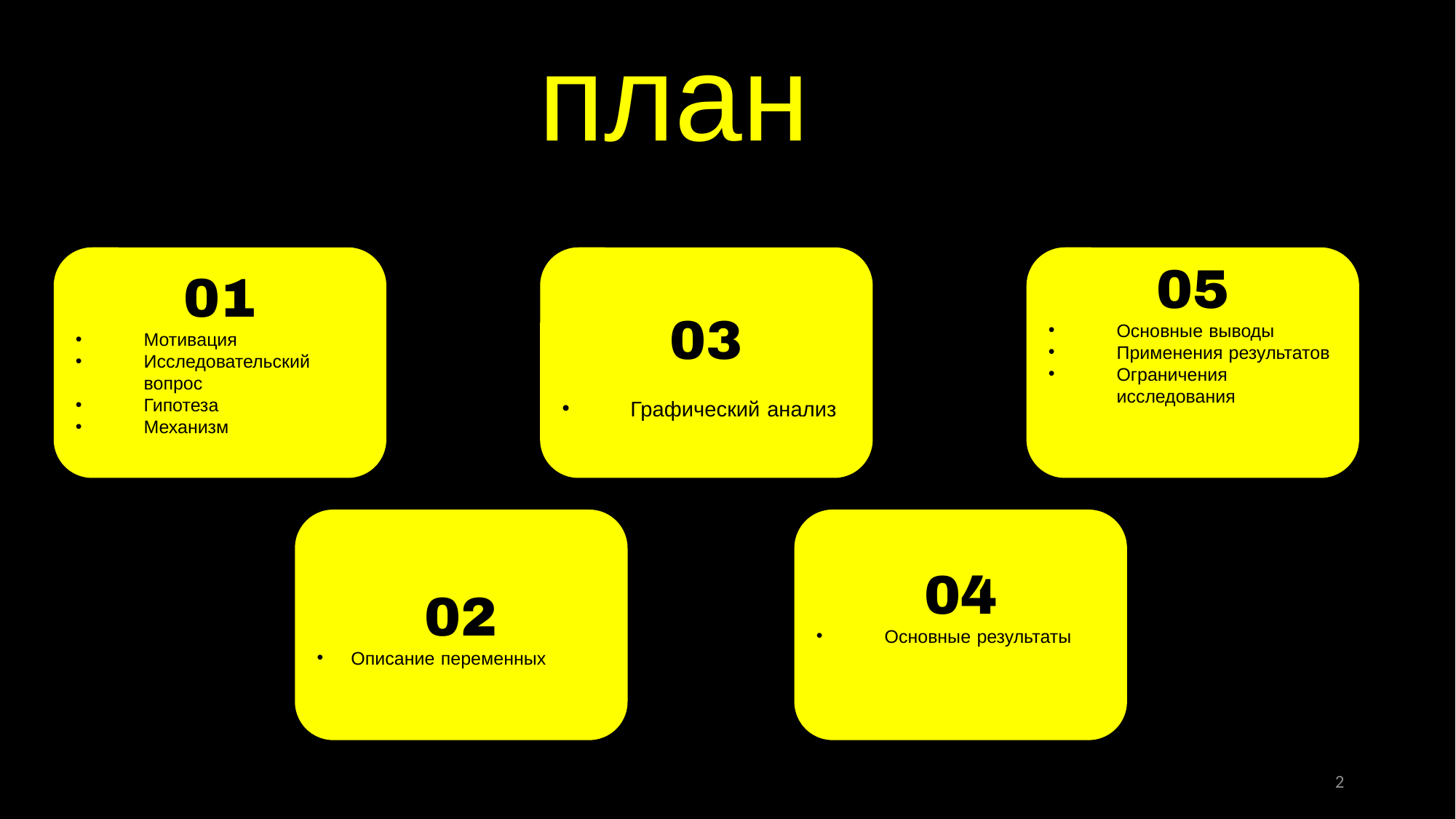

план
03

Графический анализ
01
Мотивация
Исследовательский вопрос
Гипотеза
Механизм

05
Основные выводы
Применения результатов
Ограничения исследования

02
Описание переменных
04
Основные результаты

2